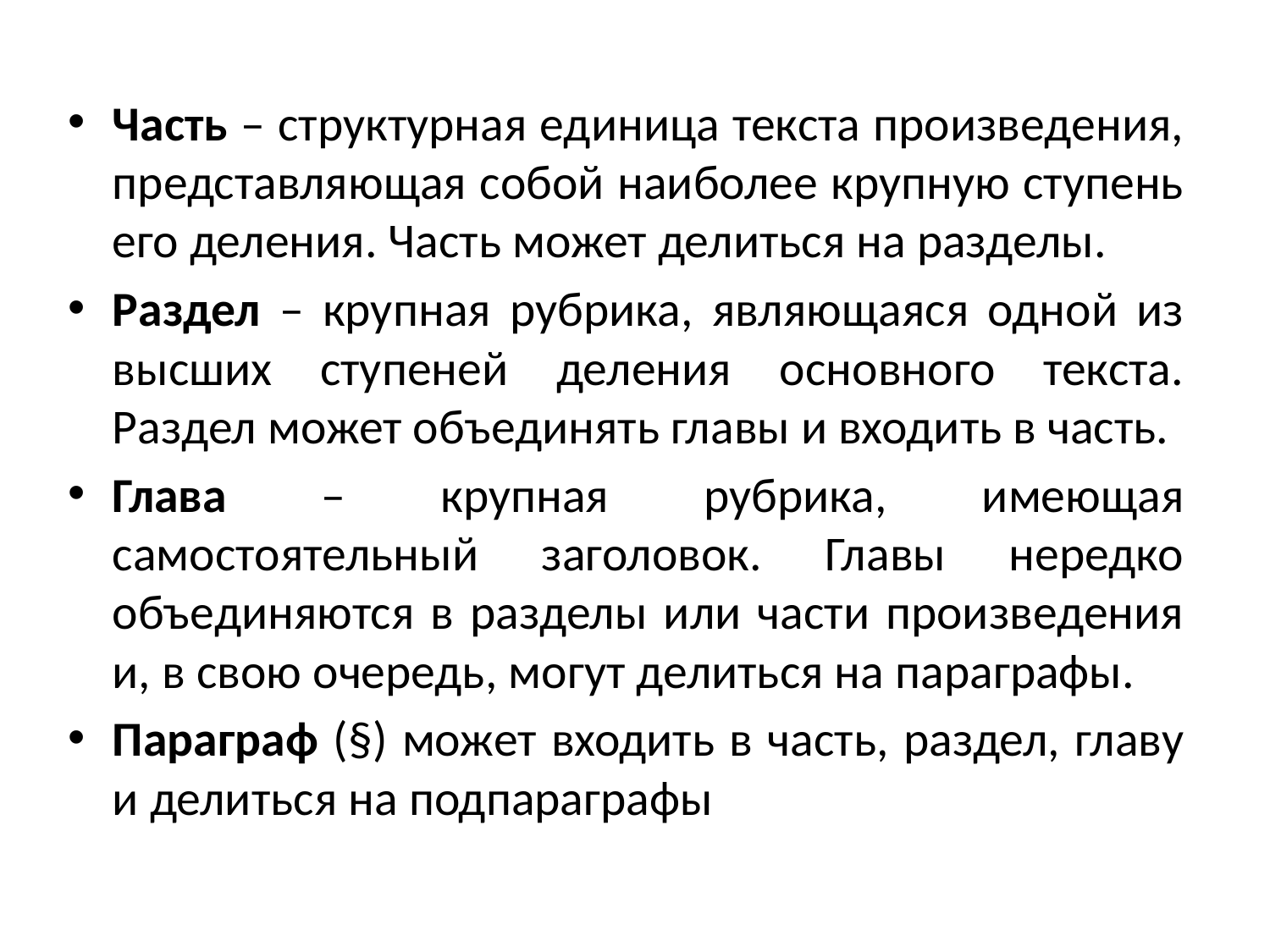

Часть – структурная единица текста произведения, представляющая собой наиболее крупную ступень его деления. Часть может делиться на разделы.
Раздел – крупная рубрика, являющаяся одной из высших ступеней деления основного текста. Раздел может объединять главы и входить в часть.
Глава – крупная рубрика, имеющая самостоятельный заголовок. Главы нередко объединяются в разделы или части произведения и, в свою очередь, могут делиться на параграфы.
Параграф (§) может входить в часть, раздел, главу и делиться на подпараграфы